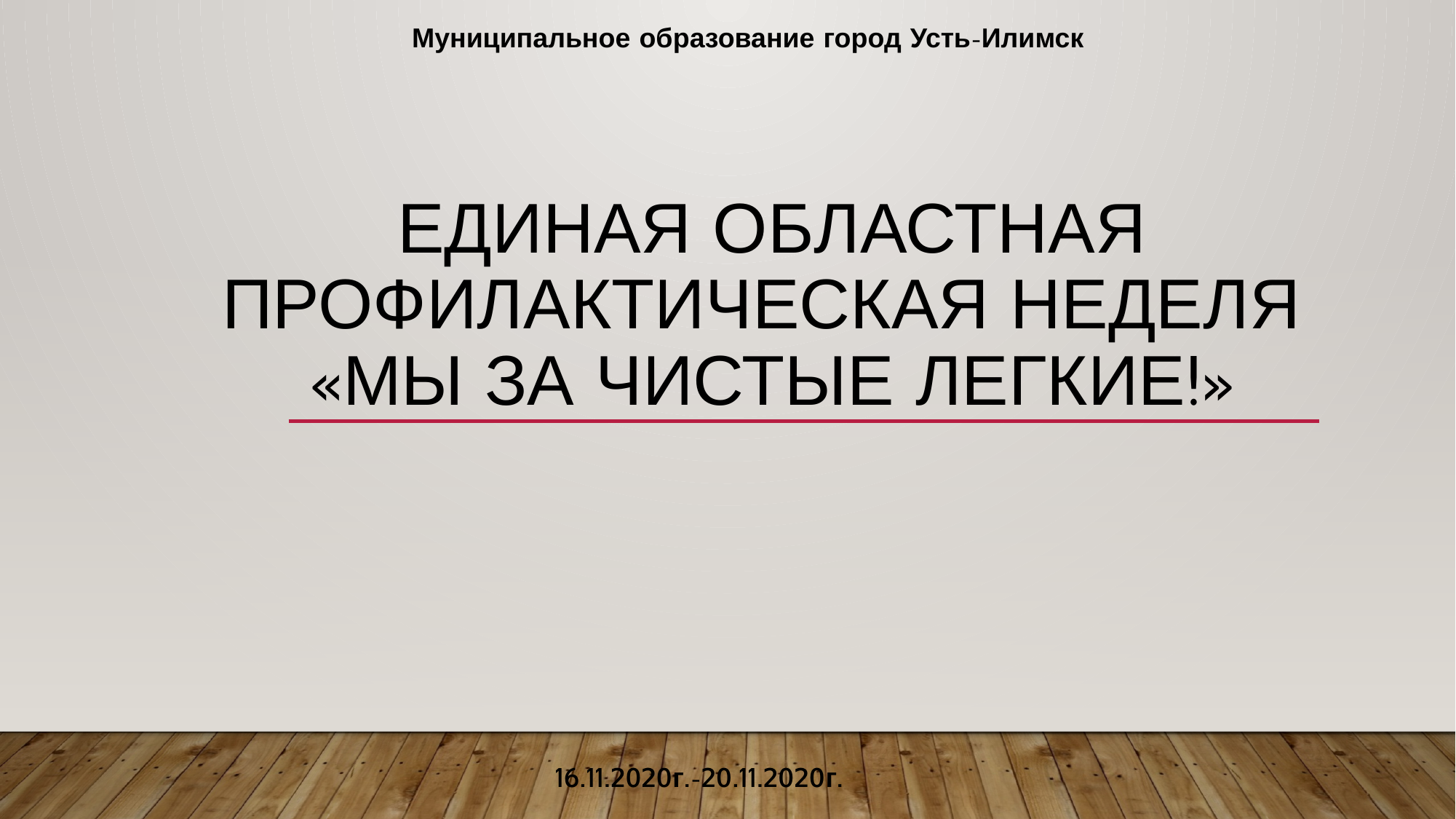

Муниципальное образование город Усть-Илимск
# ЕДИНАЯ ОБЛАСТНАЯ Профилактическая неделя «МЫ ЗА ЧИСТЫЕ ЛЕГКИЕ!»
16.11.2020г.-20.11.2020г.